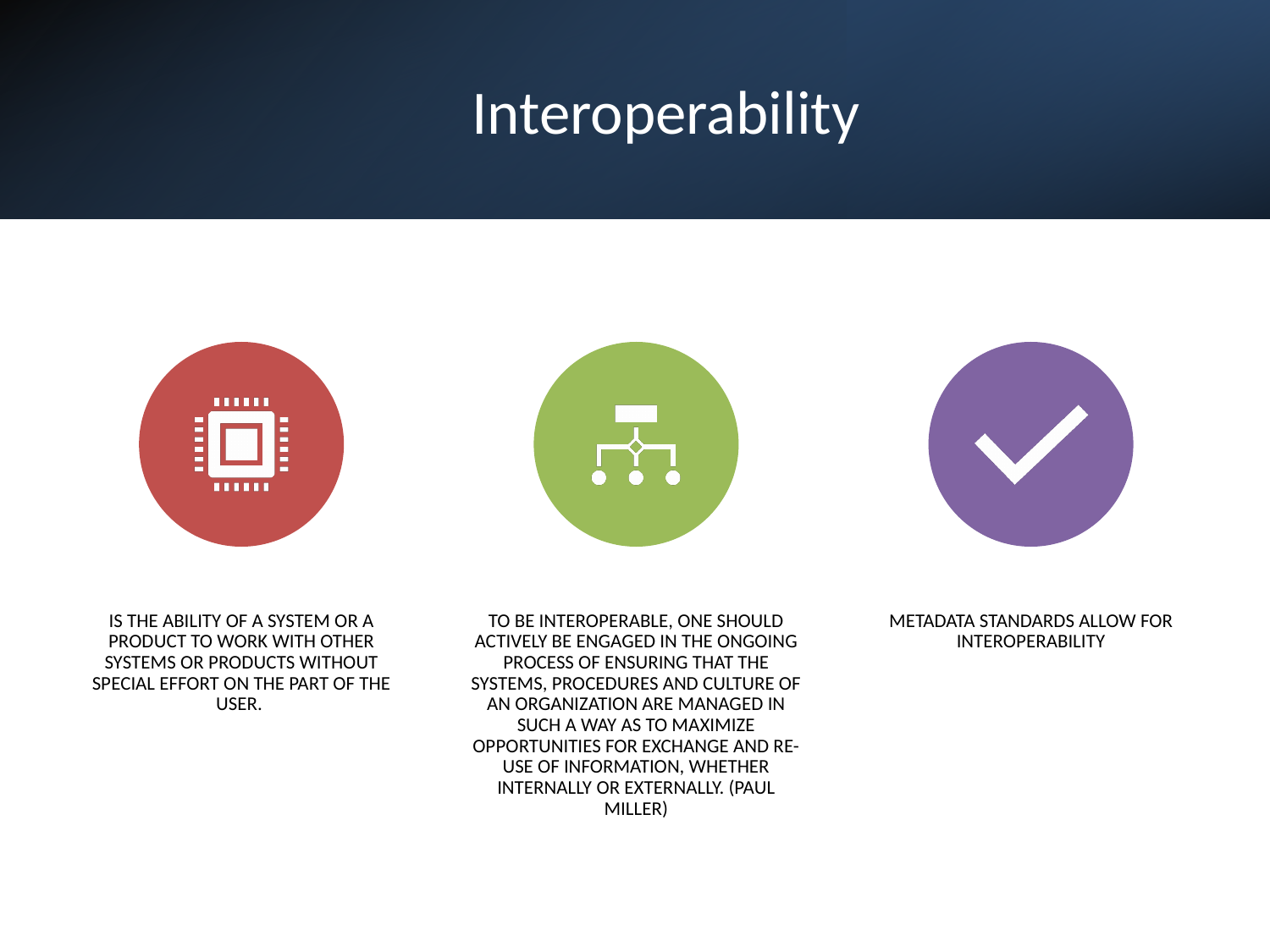

# Interoperability
is the ability of a system or a product to work with other systems or products without special effort on the part of the user.
to be interoperable, one should actively be engaged in the ongoing process of ensuring that the systems, procedures and culture of an organization are managed in such a way as to maximize opportunities for exchange and re-use of information, whether internally or externally. (Paul Miller)
Metadata standards allow for interoperability